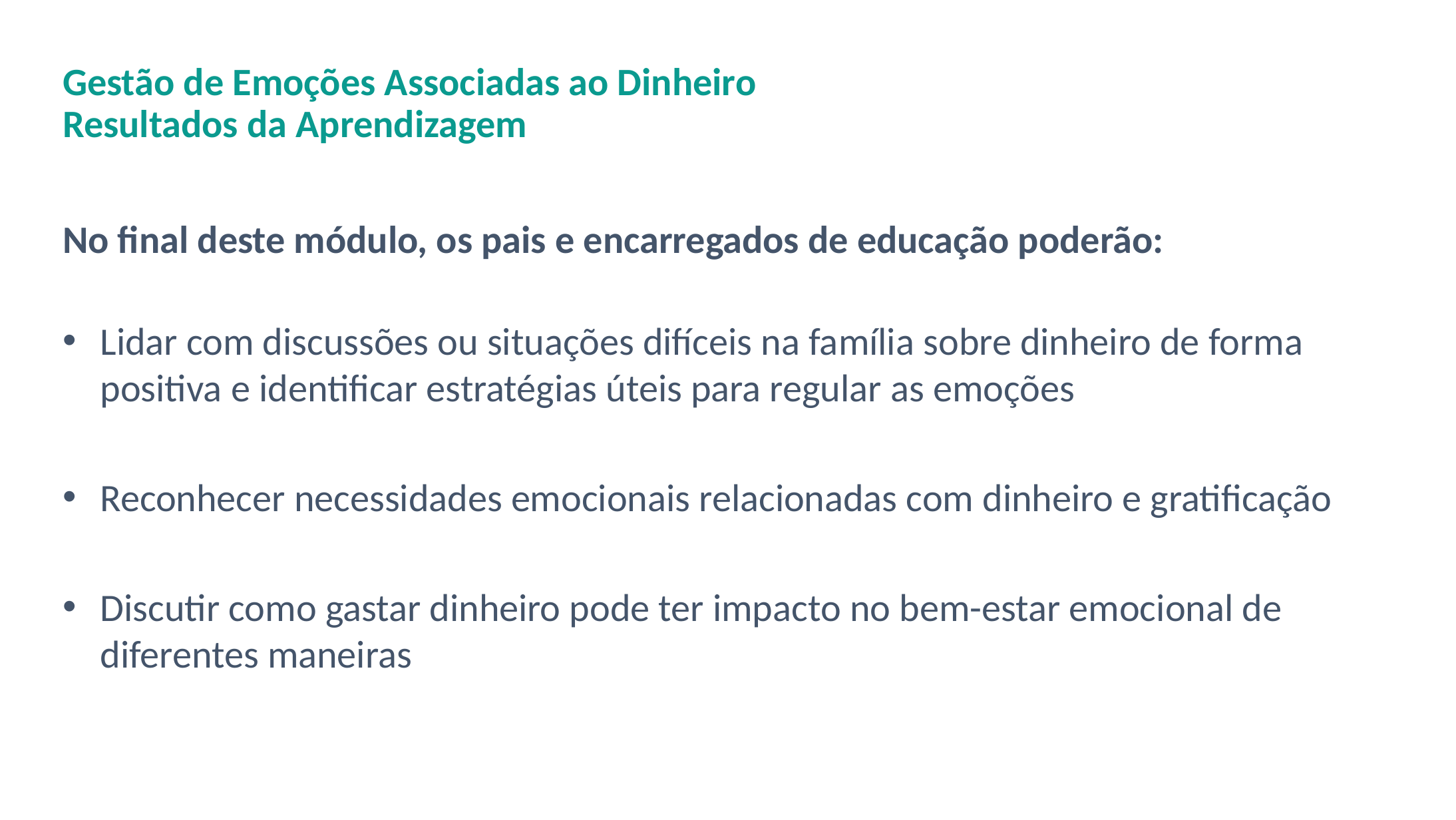

# Gestão de Emoções Associadas ao Dinheiro Resultados da Aprendizagem
No final deste módulo, os pais e encarregados de educação poderão:

Lidar com discussões ou situações difíceis na família sobre dinheiro de forma positiva e identificar estratégias úteis para regular as emoções

Reconhecer necessidades emocionais relacionadas com dinheiro e gratificação

Discutir como gastar dinheiro pode ter impacto no bem-estar emocional de diferentes maneiras